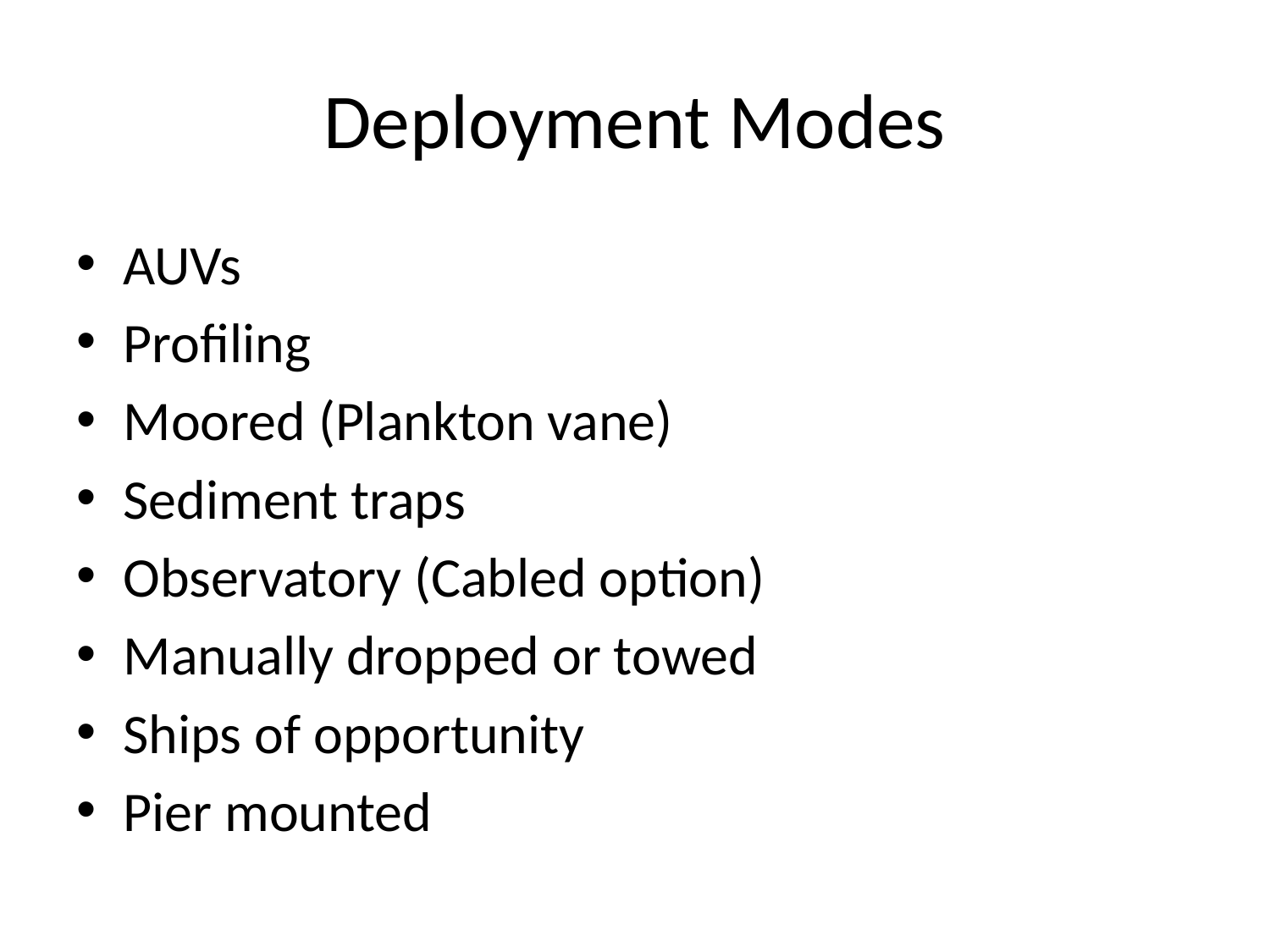

# Deployment Modes
AUVs
Profiling
Moored (Plankton vane)
Sediment traps
Observatory (Cabled option)
Manually dropped or towed
Ships of opportunity
Pier mounted